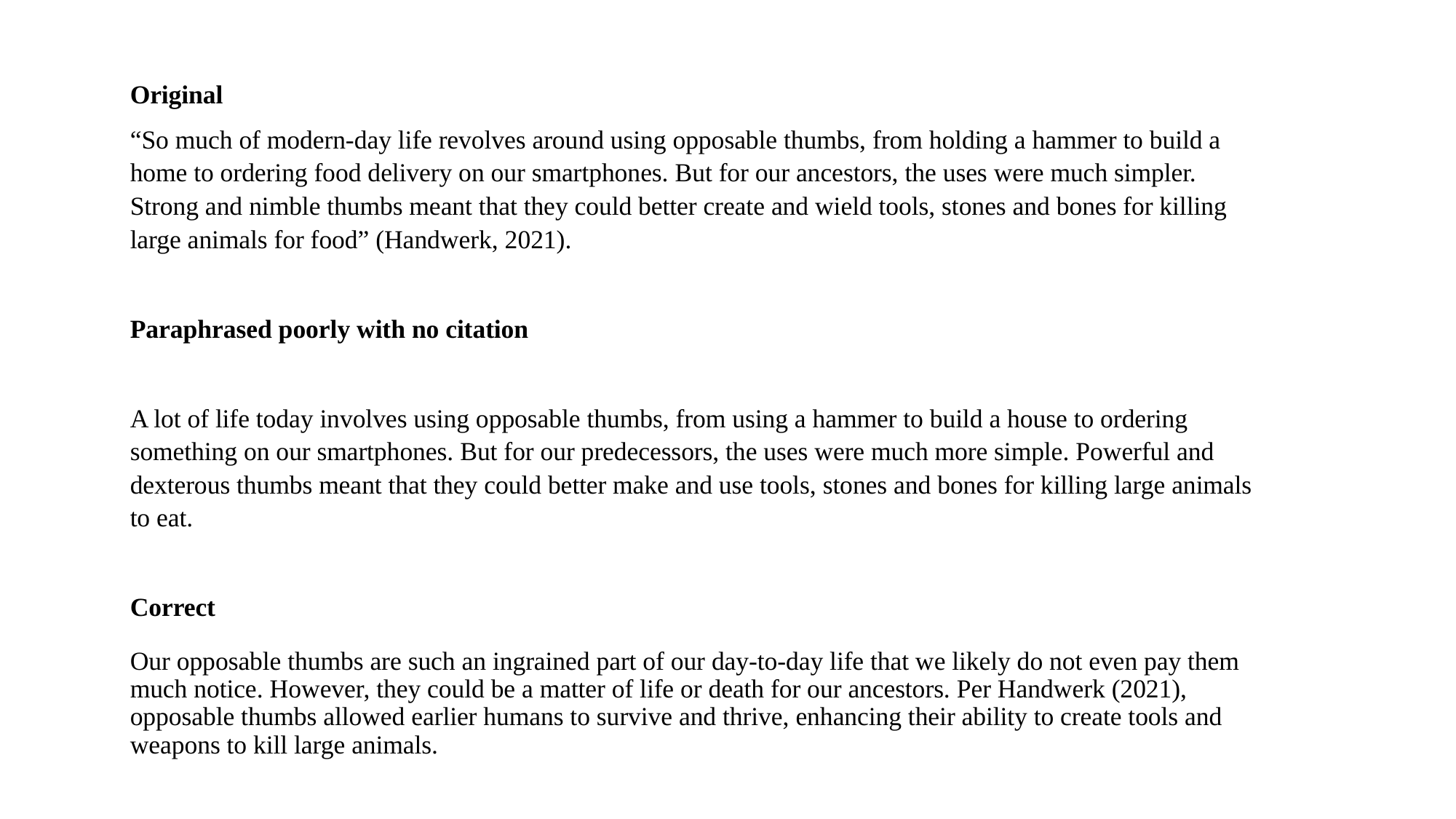

Original
“So much of modern-day life revolves around using opposable thumbs, from holding a hammer to build a home to ordering food delivery on our smartphones. But for our ancestors, the uses were much simpler. Strong and nimble thumbs meant that they could better create and wield tools, stones and bones for killing large animals for food” (Handwerk, 2021).

Paraphrased poorly with no citation

A lot of life today involves using opposable thumbs, from using a hammer to build a house to ordering something on our smartphones. But for our predecessors, the uses were much more simple. Powerful and dexterous thumbs meant that they could better make and use tools, stones and bones for killing large animals to eat.

Correct
Our opposable thumbs are such an ingrained part of our day-to-day life that we likely do not even pay them much notice. However, they could be a matter of life or death for our ancestors. Per Handwerk (2021), opposable thumbs allowed earlier humans to survive and thrive, enhancing their ability to create tools and weapons to kill large animals.